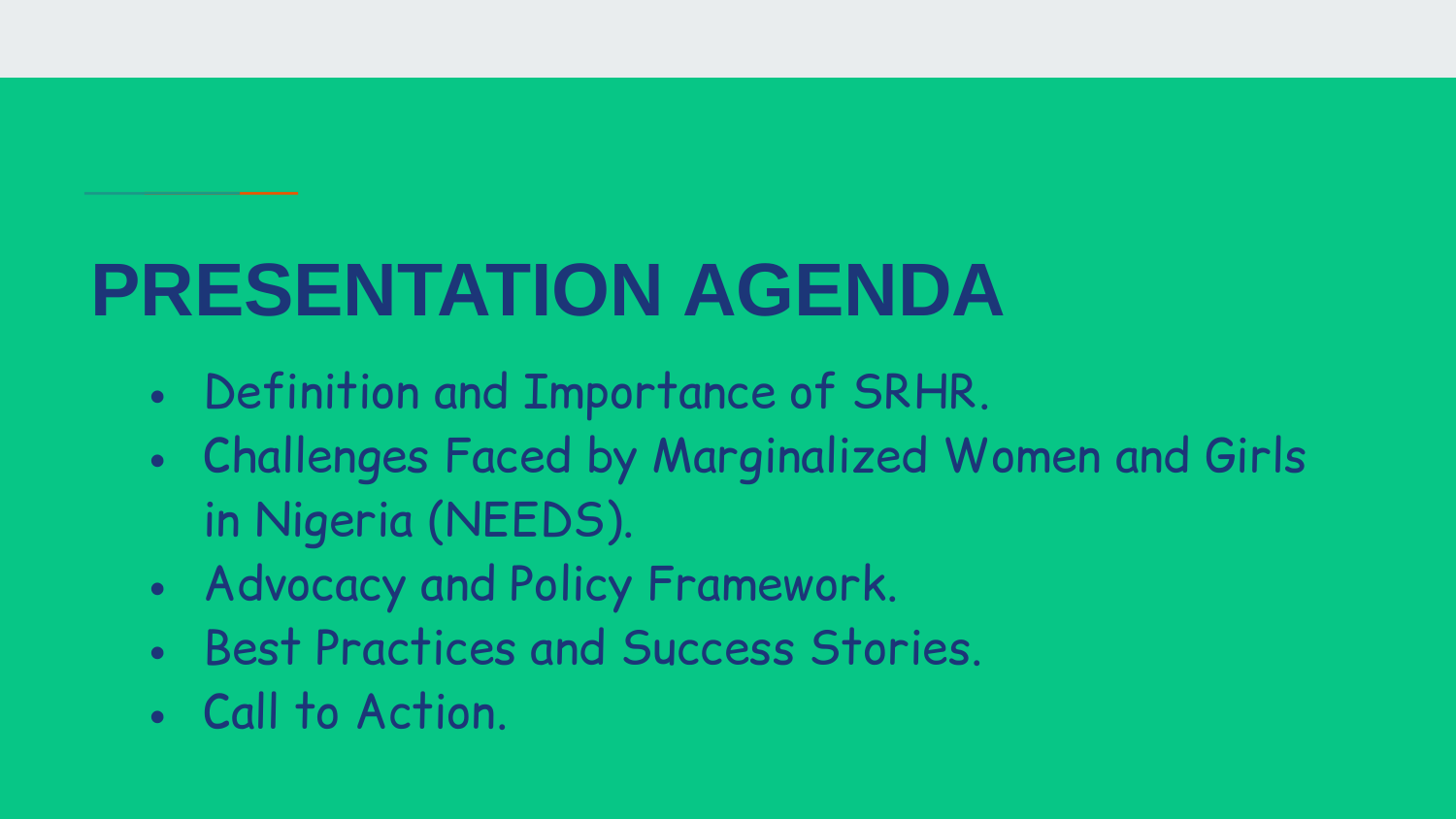

PRESENTATION AGENDA
Definition and Importance of SRHR.
Challenges Faced by Marginalized Women and Girls in Nigeria (NEEDS).
Advocacy and Policy Framework.
Best Practices and Success Stories.
Call to Action.